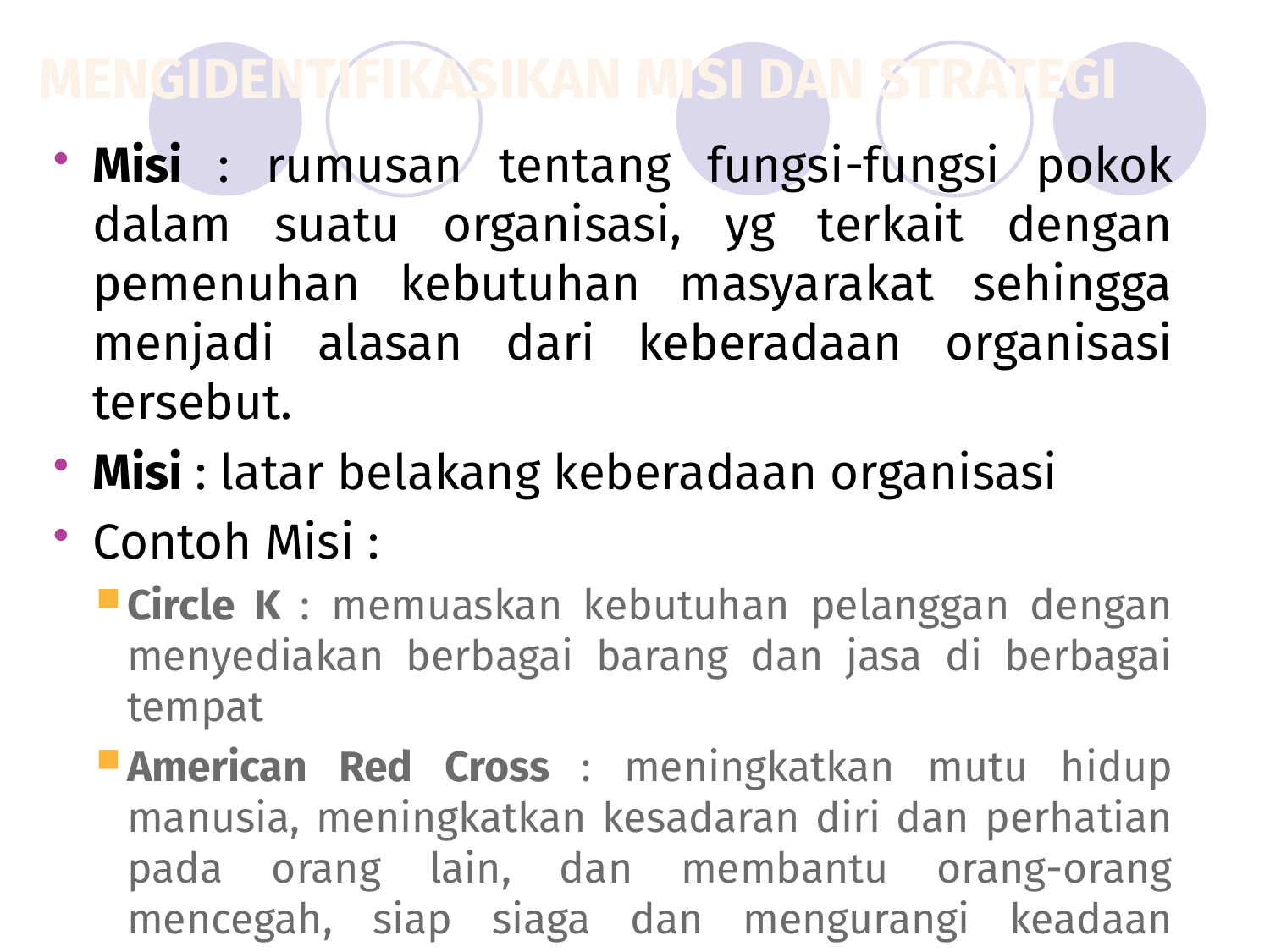

Mengidentifikasikan Misi dan Strategi
Misi : rumusan tentang fungsi-fungsi pokok dalam suatu organisasi, yg terkait dengan pemenuhan kebutuhan masyarakat sehingga menjadi alasan dari keberadaan organisasi tersebut.
Misi : latar belakang keberadaan organisasi
Contoh Misi :
Circle K : memuaskan kebutuhan pelanggan dengan menyediakan berbagai barang dan jasa di berbagai tempat
American Red Cross : meningkatkan mutu hidup manusia, meningkatkan kesadaran diri dan perhatian pada orang lain, dan membantu orang-orang mencegah, siap siaga dan mengurangi keadaan darurat